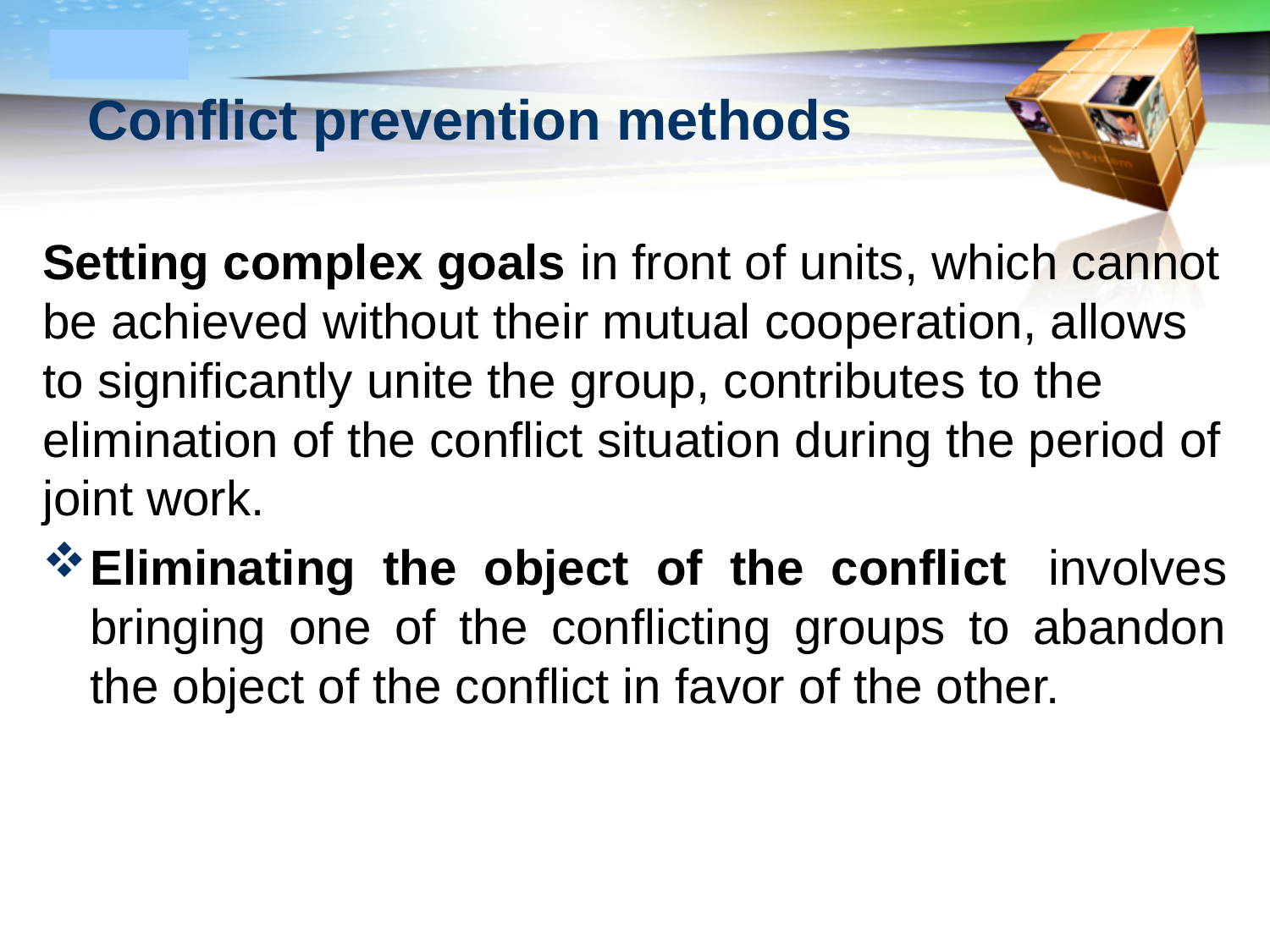

# Conflict prevention methods

Setting complex goals in front of units, which cannot be achieved without their mutual cooperation, allows to significantly unite the group, contributes to the elimination of the conflict situation during the period of joint work.
Eliminating the object of the conflict  involves bringing one of the conflicting groups to abandon the object of the conflict in favor of the other.